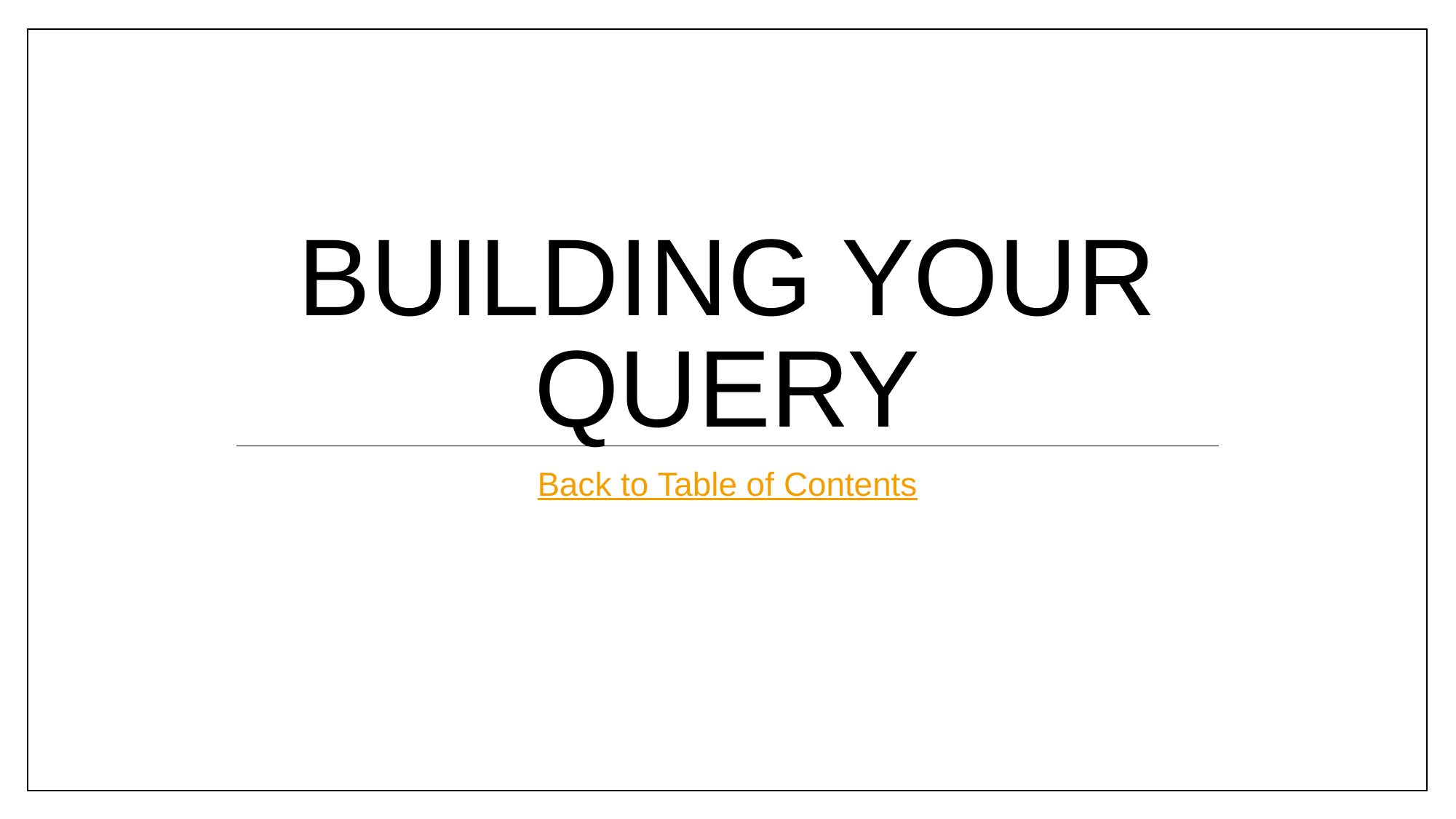

# Building your query
Back to Table of Contents